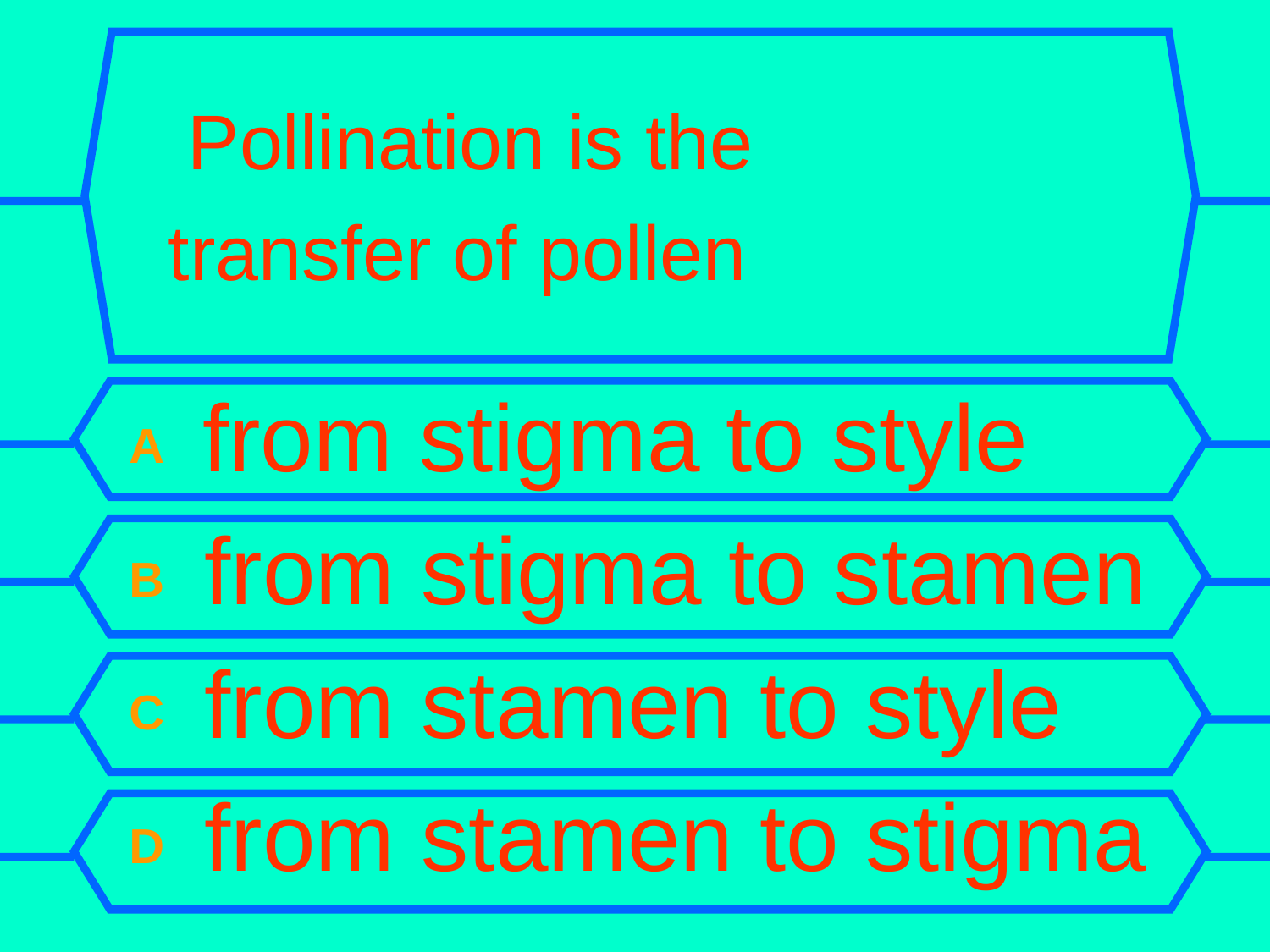

# Pollination is the transfer of pollen

A  from stigma to style
B  from stigma to stamen
C  from stamen to style
D  from stamen to stigma